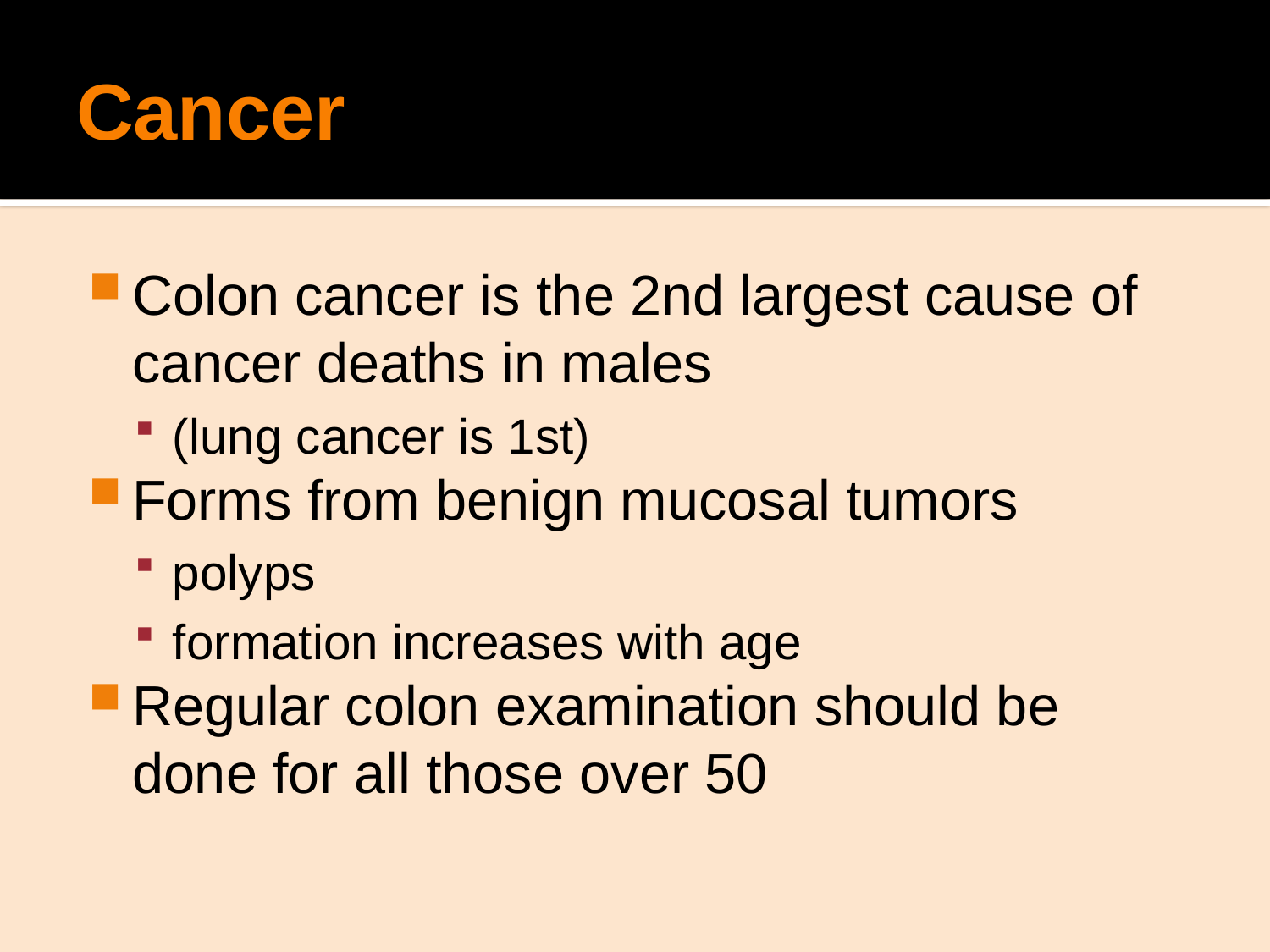

# Cancer
Colon cancer is the 2nd largest cause of cancer deaths in males
(lung cancer is 1st)
Forms from benign mucosal tumors
polyps
formation increases with age
Regular colon examination should be done for all those over 50